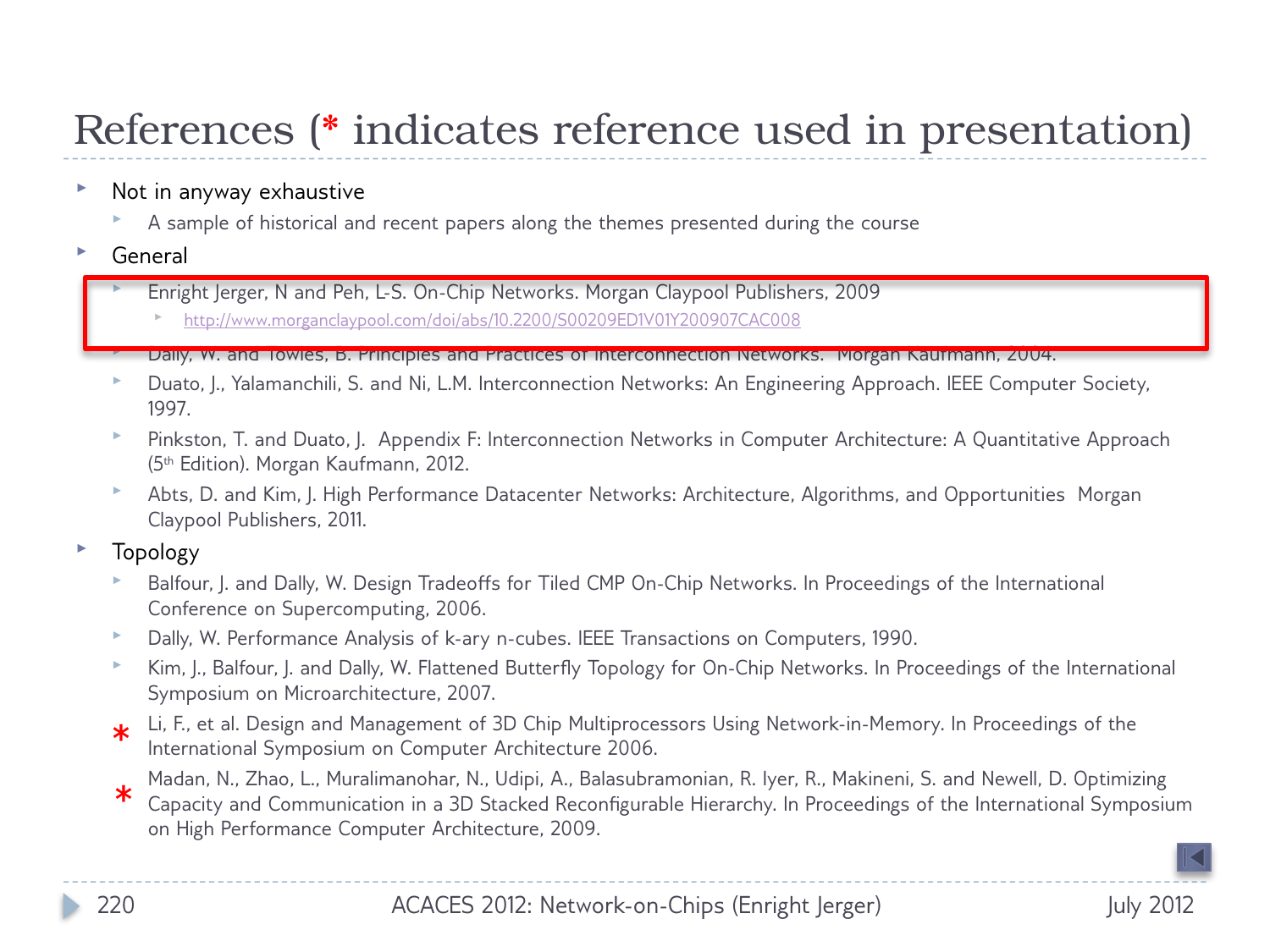

# References (* indicates reference used in presentation)
Not in anyway exhaustive
A sample of historical and recent papers along the themes presented during the course
General
Enright Jerger, N and Peh, L-S. On-Chip Networks. Morgan Claypool Publishers, 2009
http://www.morganclaypool.com/doi/abs/10.2200/S00209ED1V01Y200907CAC008
Dally, W. and Towles, B. Principles and Practices of Interconnection Networks.  Morgan Kaufmann, 2004.
Duato, J., Yalamanchili, S. and Ni, L.M. Interconnection Networks: An Engineering Approach. IEEE Computer Society, 1997.
Pinkston, T. and Duato, J.  Appendix F: Interconnection Networks in Computer Architecture: A Quantitative Approach (5th Edition). Morgan Kaufmann, 2012.
Abts, D. and Kim, J. High Performance Datacenter Networks: Architecture, Algorithms, and Opportunities  Morgan Claypool Publishers, 2011.
Topology
Balfour, J. and Dally, W. Design Tradeoffs for Tiled CMP On-Chip Networks. In Proceedings of the International Conference on Supercomputing, 2006.
Dally, W. Performance Analysis of k-ary n-cubes. IEEE Transactions on Computers, 1990.
Kim, J., Balfour, J. and Dally, W. Flattened Butterfly Topology for On-Chip Networks. In Proceedings of the International Symposium on Microarchitecture, 2007.
Li, F., et al. Design and Management of 3D Chip Multiprocessors Using Network-in-Memory. In Proceedings of the International Symposium on Computer Architecture 2006.
Madan, N., Zhao, L., Muralimanohar, N., Udipi, A., Balasubramonian, R. Iyer, R., Makineni, S. and Newell, D. Optimizing Capacity and Communication in a 3D Stacked Reconfigurable Hierarchy. In Proceedings of the International Symposium on High Performance Computer Architecture, 2009.

*
*

220
ACACES 2012: Network-on-Chips (Enright Jerger)
July 2012